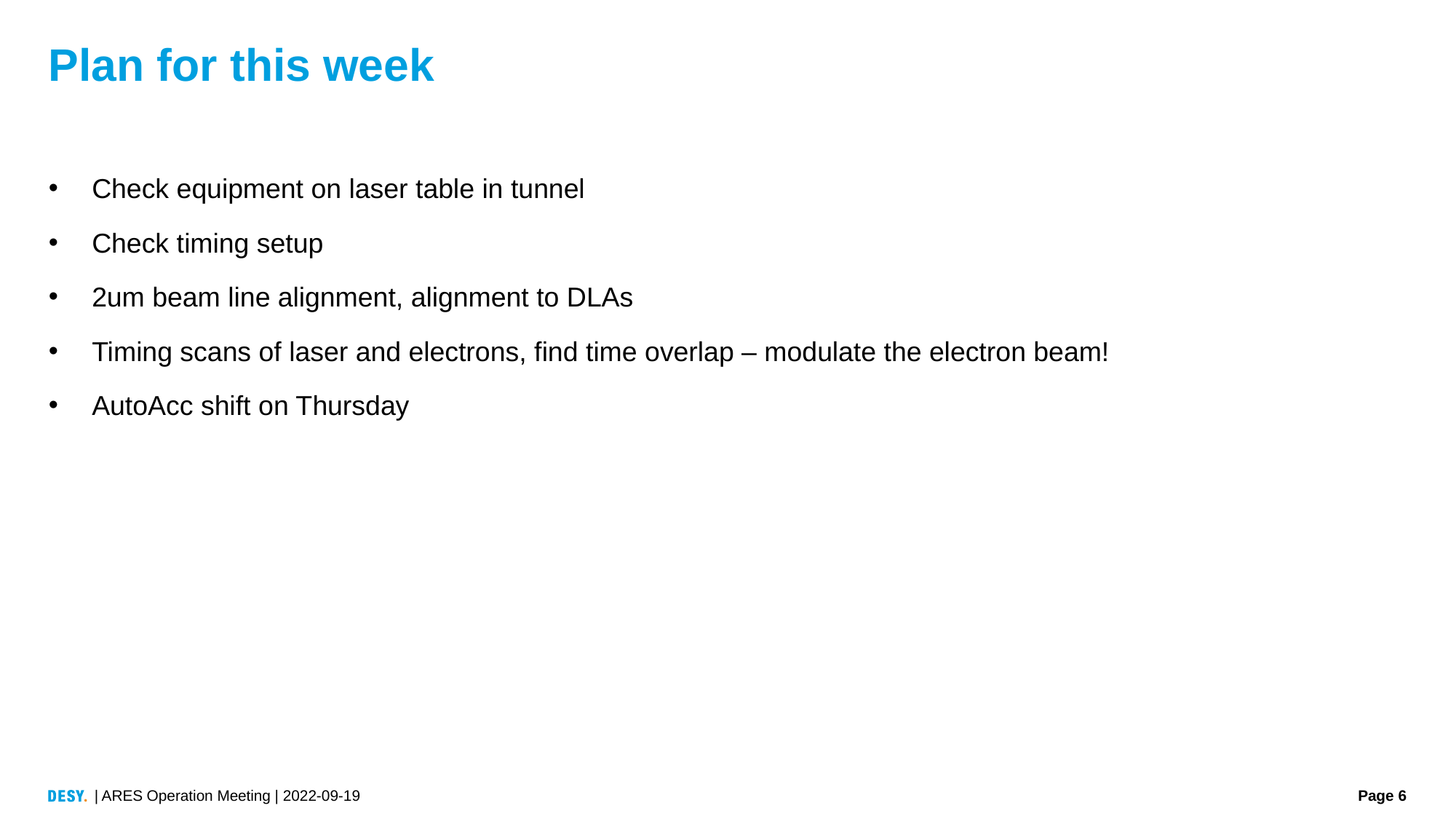

# Plan for this week

Check equipment on laser table in tunnel
Check timing setup
2um beam line alignment, alignment to DLAs
Timing scans of laser and electrons, find time overlap – modulate the electron beam!
AutoAcc shift on Thursday
| ARES Operation Meeting | 2022-09-19